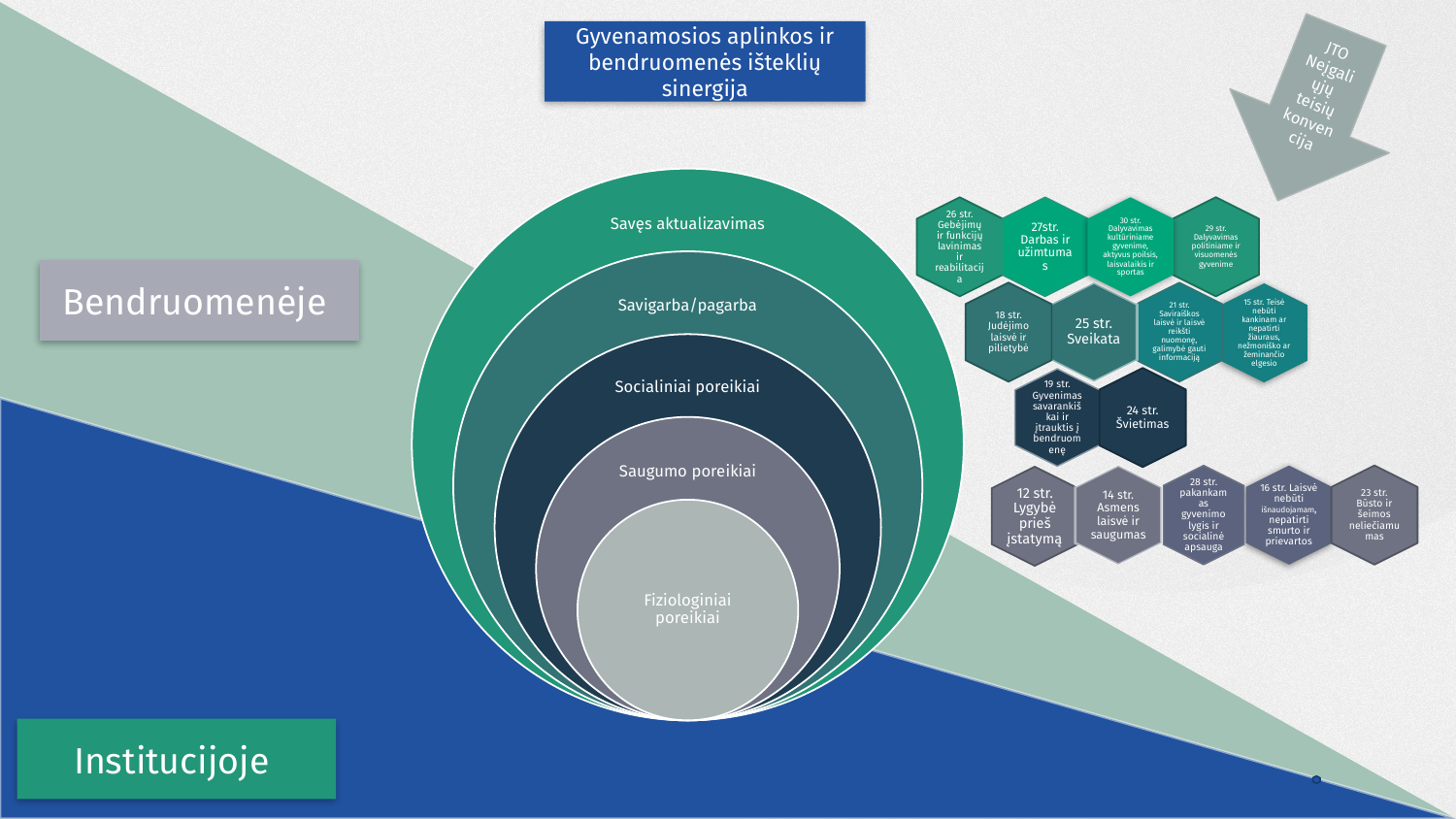

Gyvenamosios aplinkos ir bendruomenės išteklių sinergija
JTO Neįgaliųjų teisių konvencija
19 str. Gyvenimas savarankiškai ir įtrauktis į bendruomenę
24 str. Švietimas
15 str. Teisė nebūti kankinam ar nepatirti žiauraus, nežmoniško ar žeminančio elgesio
12 str. Lygybė prieš įstatymą
21 str. Saviraiškos laisvė ir laisvė reikšti nuomonę, galimybė gauti informaciją
16 str. Laisvė nebūti išnaudojamam, nepatirti smurto ir prievartos
23 str. Būsto ir šeimos neliečiamumas
25 str. Sveikata
26 str. Gebėjimų ir funkcijų lavinimas ir reabilitacija
27str. Darbas ir užimtumas
28 str. pakankamas gyvenimo lygis ir socialinė apsauga
14 str. Asmens laisvė ir saugumas
29 str. Dalyvavimas politiniame ir visuomenės gyvenime
30 str. Dalyvavimas kultūriniame gyvenime, aktyvus poilsis, laisvalaikis ir sportas
18 str. Judėjimo laisvė ir pilietybė

Savęs aktualizavimas
Savigarba/pagarba
Socialiniai poreikiai
Saugumo poreikiai
Fiziologiniai poreikiai
Bendruomenėje

Institucijoje